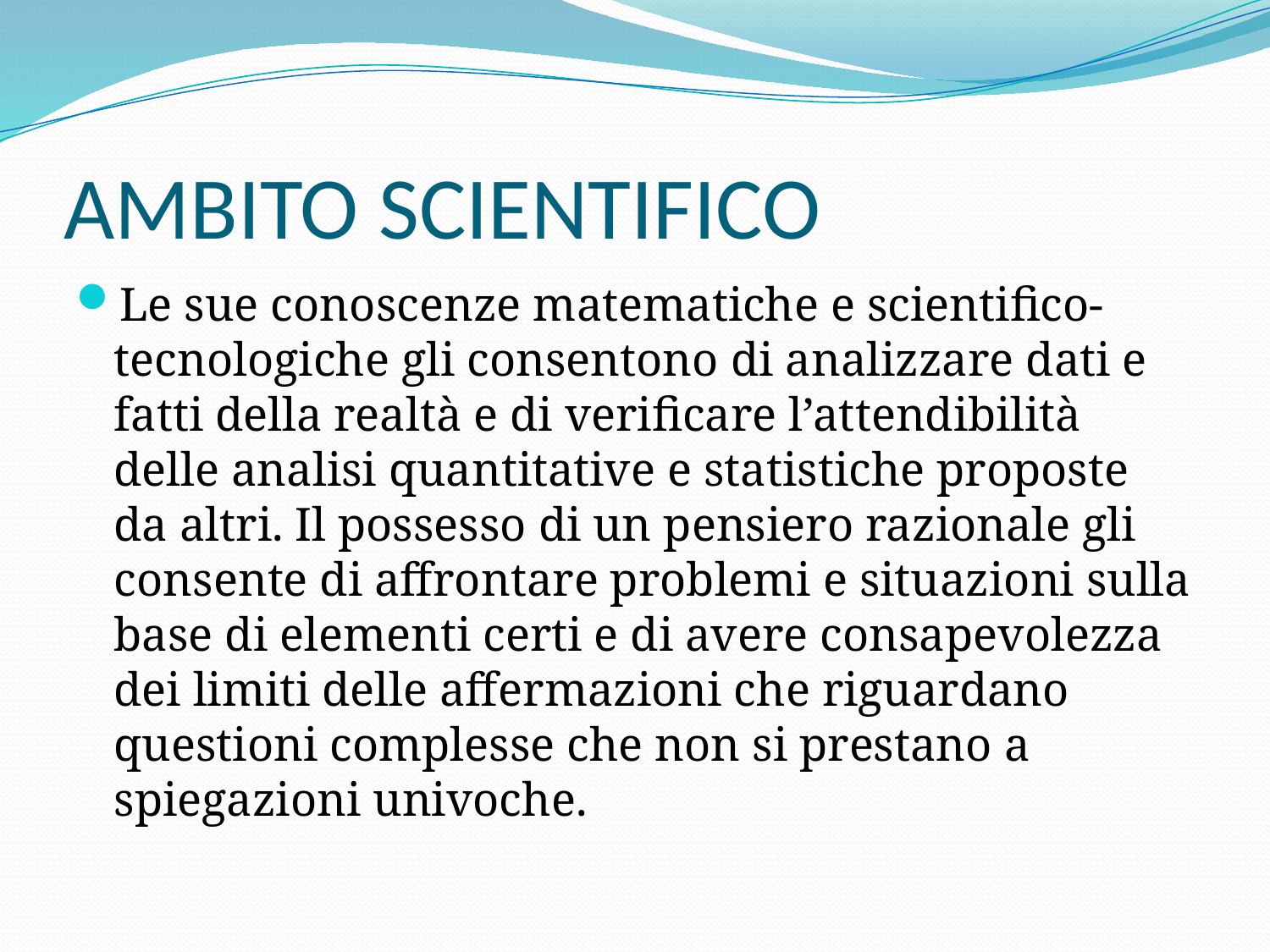

# AMBITO SCIENTIFICO
Le sue conoscenze matematiche e scientifico-tecnologiche gli consentono di analizzare dati e fatti della realtà e di verificare l’attendibilità delle analisi quantitative e statistiche proposte da altri. Il possesso di un pensiero razionale gli consente di affrontare problemi e situazioni sulla base di elementi certi e di avere consapevolezza dei limiti delle affermazioni che riguardano questioni complesse che non si prestano a spiegazioni univoche.